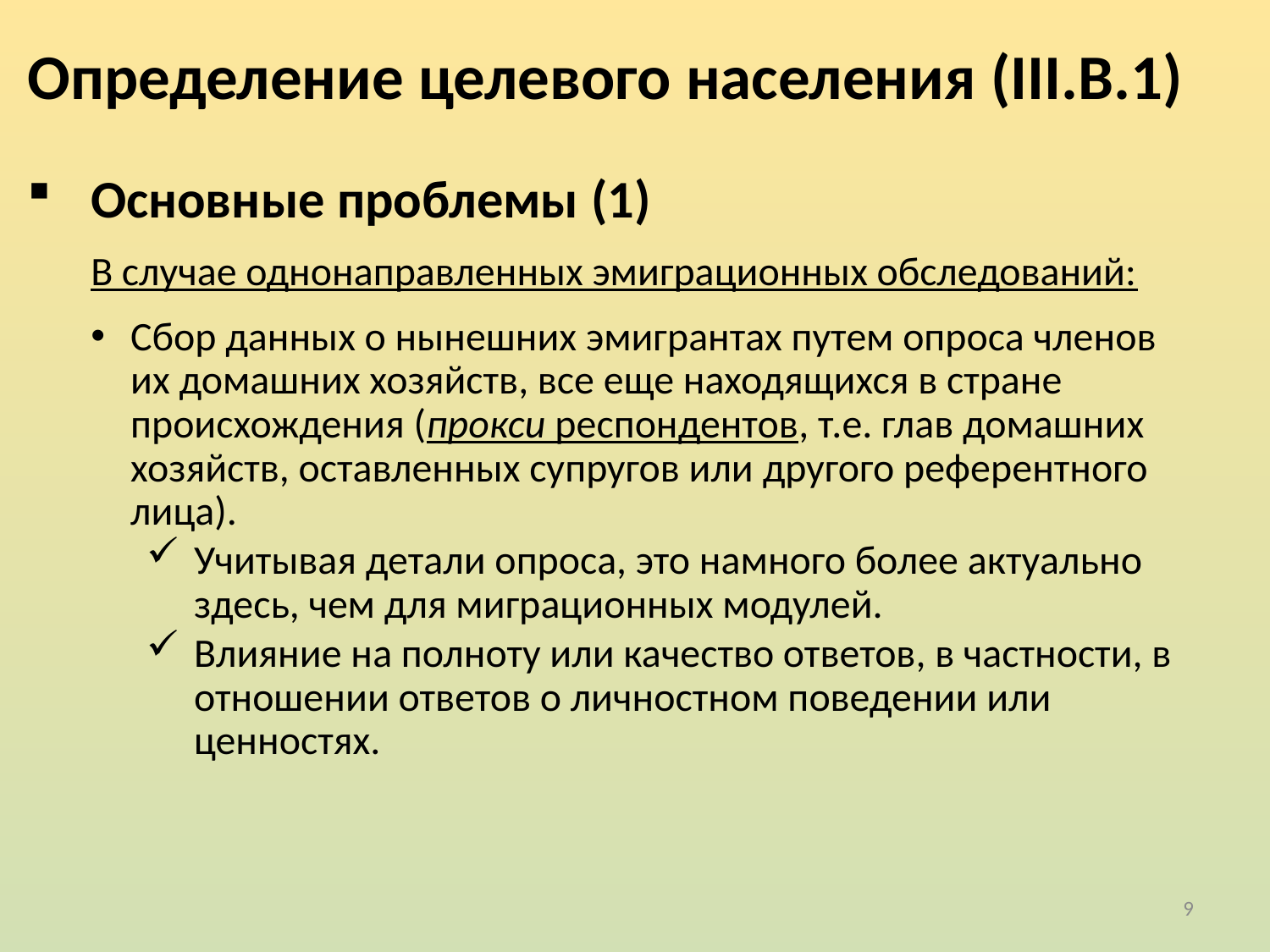

Определение целевого населения (III.B.1)
Основные проблемы (1)
В случае однонаправленных эмиграционных обследований:
Сбор данных о нынешних эмигрантах путем опроса членов их домашних хозяйств, все еще находящихся в стране происхождения (прокси респондентов, т.е. глав домашних хозяйств, оставленных супругов или другого референтного лица).
Учитывая детали опроса, это намного более актуально здесь, чем для миграционных модулей.
Влияние на полноту или качество ответов, в частности, в отношении ответов о личностном поведении или ценностях.
9